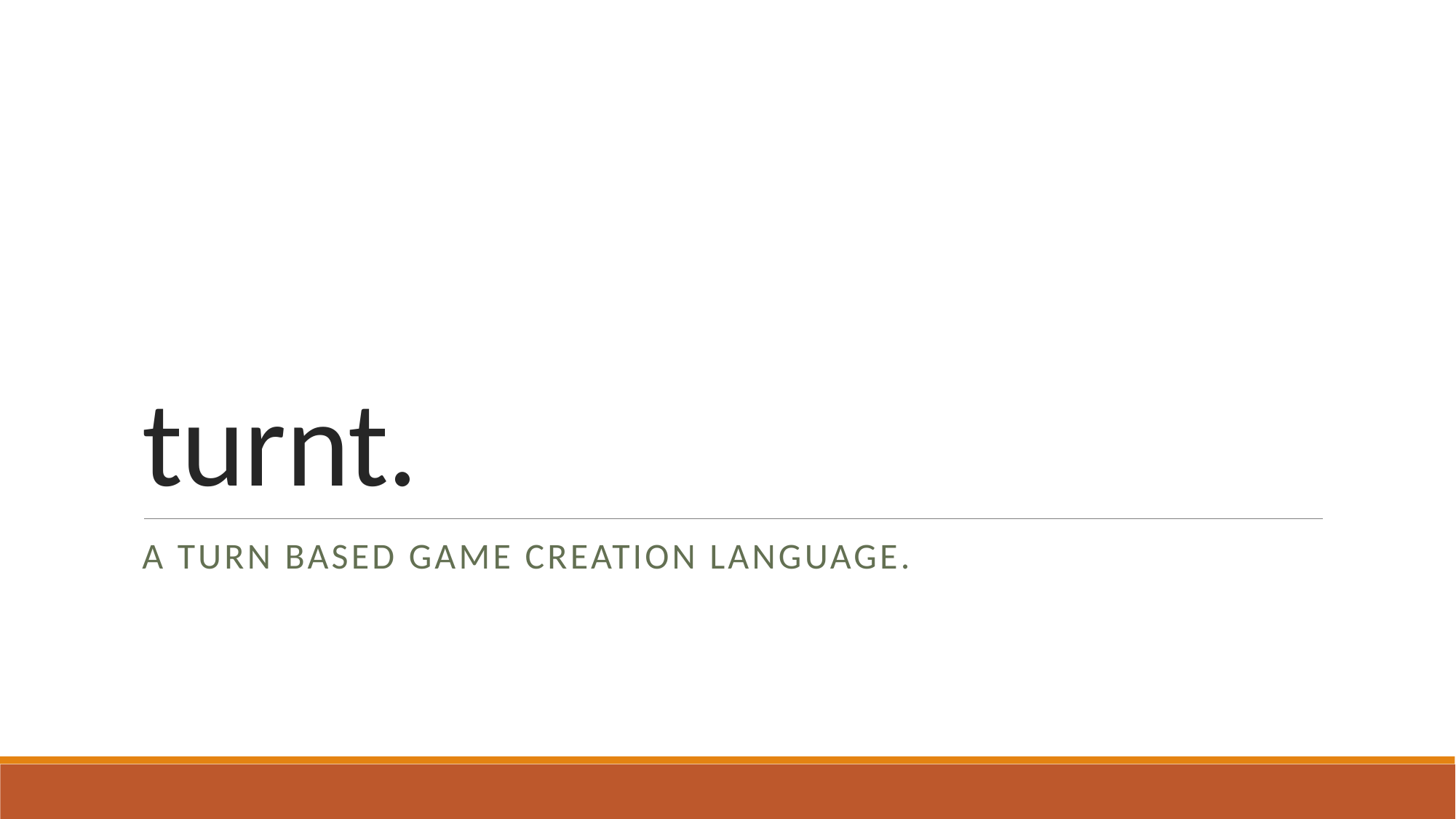

# turnt.
A turn based game creation language.